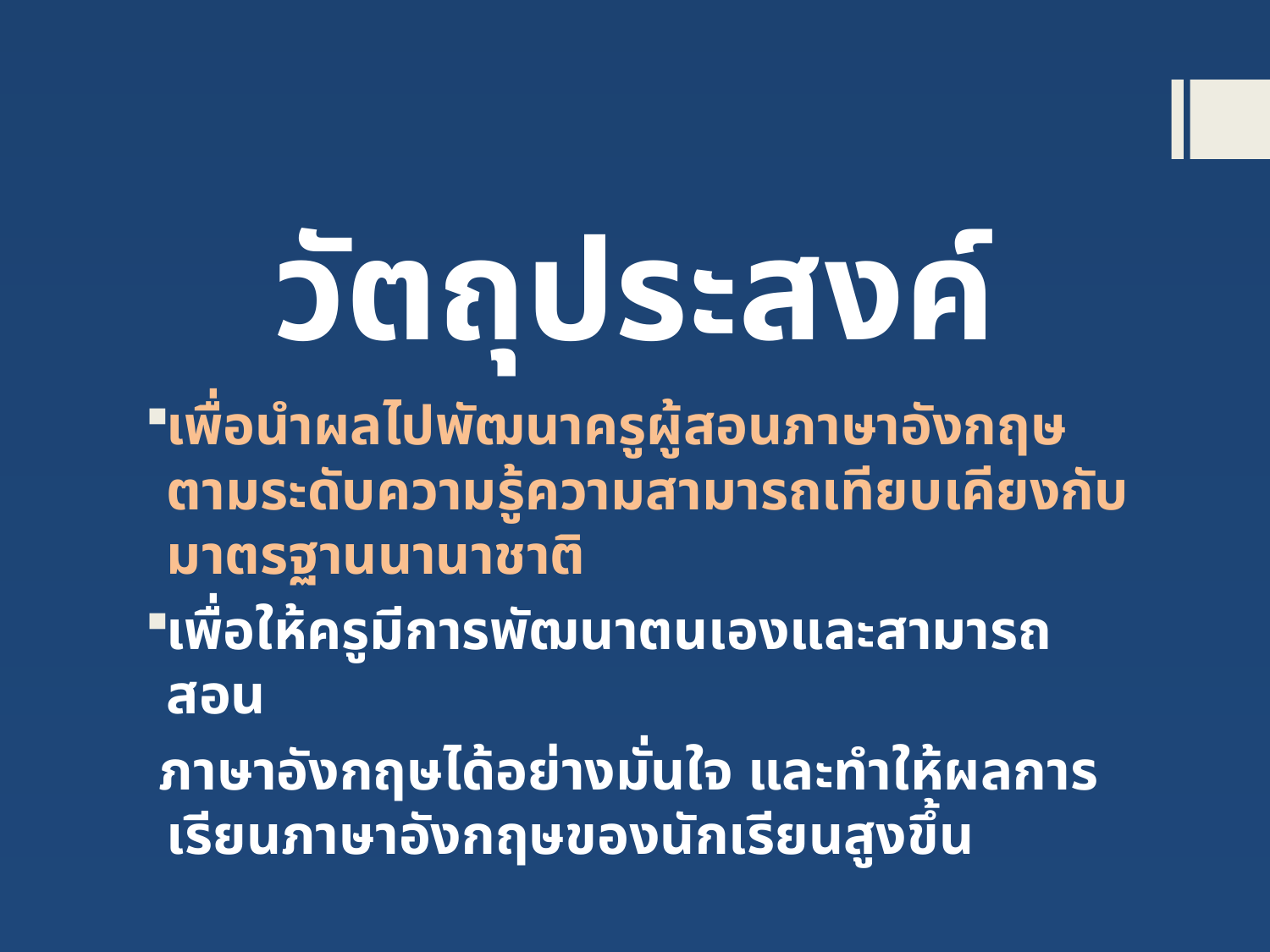

# วัตถุประสงค์
เพื่อนำผลไปพัฒนาครูผู้สอนภาษาอังกฤษ ตามระดับความรู้ความสามารถเทียบเคียงกับมาตรฐานนานาชาติ
เพื่อให้ครูมีการพัฒนาตนเองและสามารถสอน
 ภาษาอังกฤษได้อย่างมั่นใจ และทำให้ผลการเรียนภาษาอังกฤษของนักเรียนสูงขึ้น